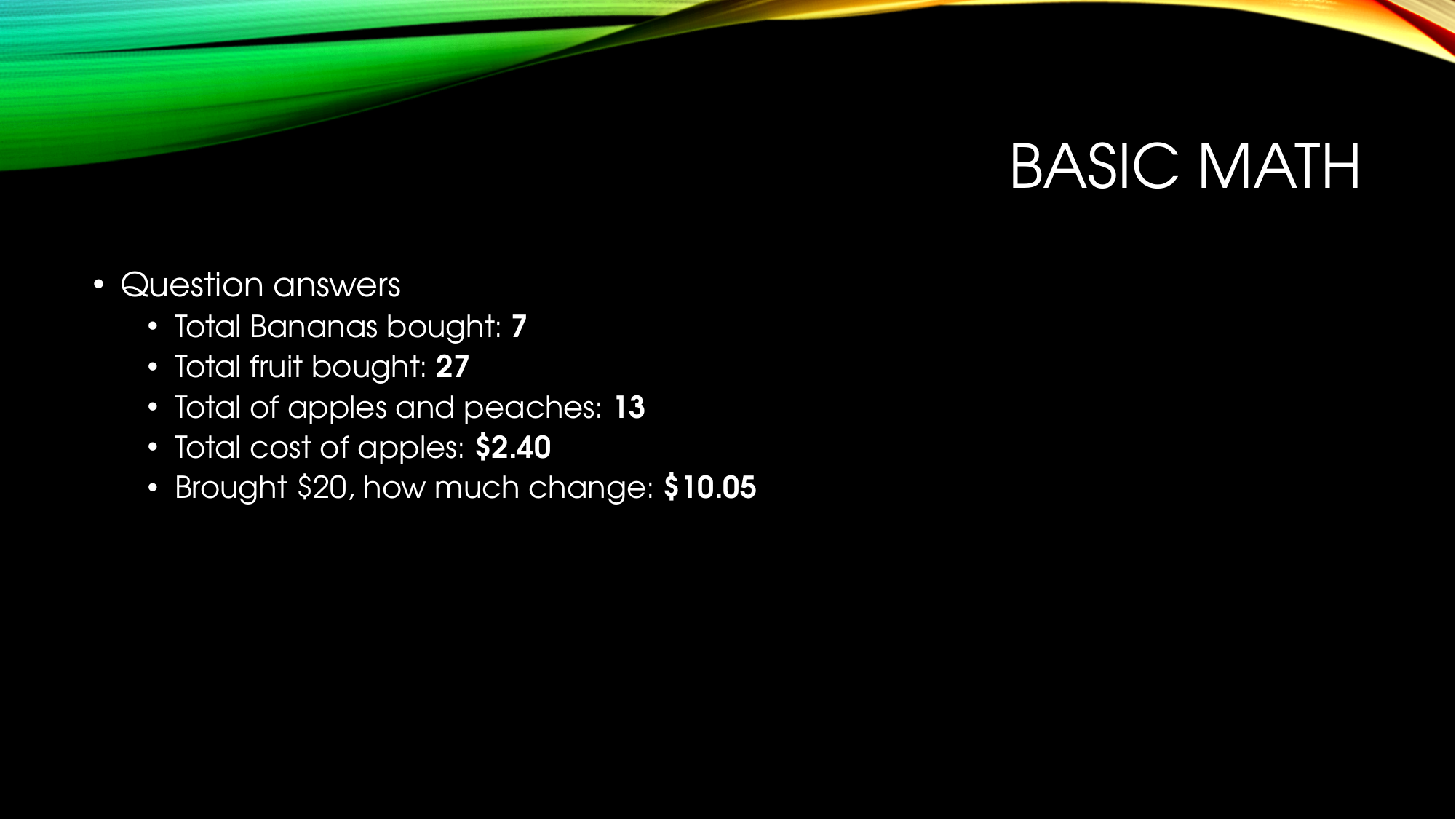

# Basic Math
Question answers
Total Bananas bought: 7
Total fruit bought: 27
Total of apples and peaches: 13
Total cost of apples: $2.40
Brought $20, how much change: $10.05